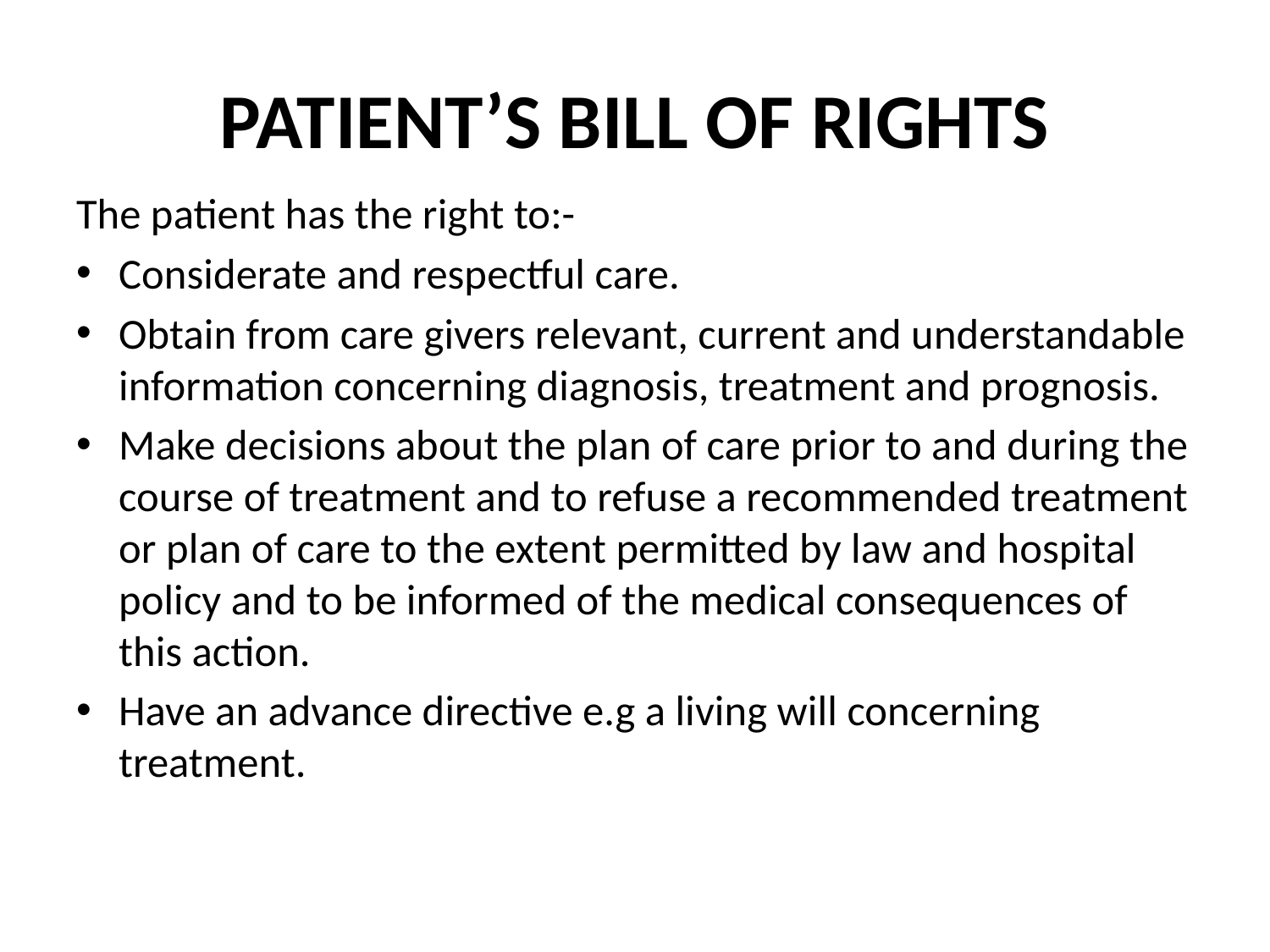

# PATIENT’S BILL OF RIGHTS
The patient has the right to:-
Considerate and respectful care.
Obtain from care givers relevant, current and understandable information concerning diagnosis, treatment and prognosis.
Make decisions about the plan of care prior to and during the course of treatment and to refuse a recommended treatment or plan of care to the extent permitted by law and hospital policy and to be informed of the medical consequences of this action.
Have an advance directive e.g a living will concerning treatment.